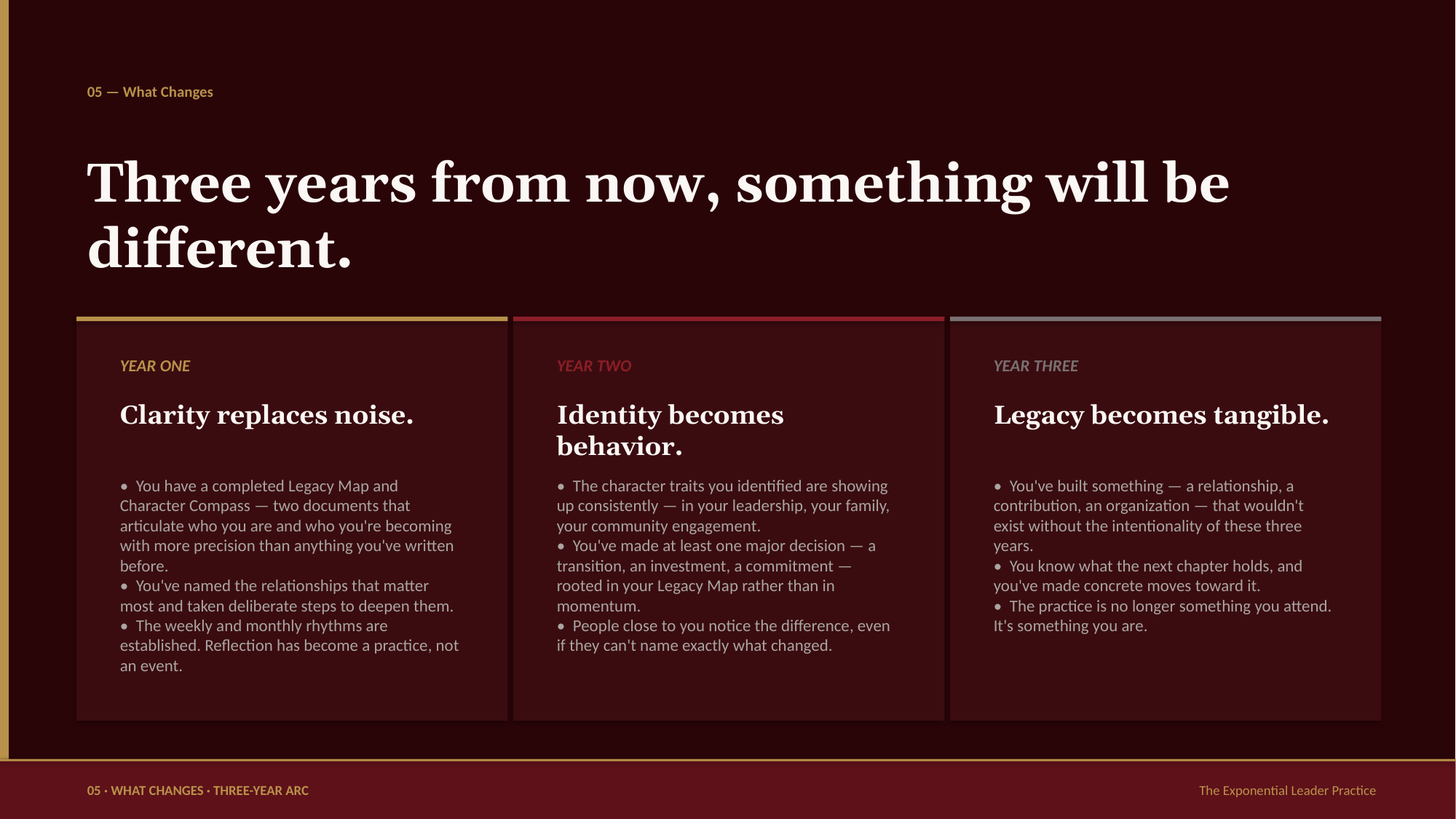

05 — What Changes
Three years from now, something will be different.

YEAR ONE
YEAR TWO
YEAR THREE
Clarity replaces noise.
Identity becomes behavior.
Legacy becomes tangible.
•  You have a completed Legacy Map and Character Compass — two documents that articulate who you are and who you're becoming with more precision than anything you've written before.
•  You've named the relationships that matter most and taken deliberate steps to deepen them.
•  The weekly and monthly rhythms are established. Reflection has become a practice, not an event.
•  The character traits you identified are showing up consistently — in your leadership, your family, your community engagement.
•  You've made at least one major decision — a transition, an investment, a commitment — rooted in your Legacy Map rather than in momentum.
•  People close to you notice the difference, even if they can't name exactly what changed.
•  You've built something — a relationship, a contribution, an organization — that wouldn't exist without the intentionality of these three years.
•  You know what the next chapter holds, and you've made concrete moves toward it.
•  The practice is no longer something you attend. It's something you are.

05 · WHAT CHANGES · THREE-YEAR ARC
The Exponential Leader Practice